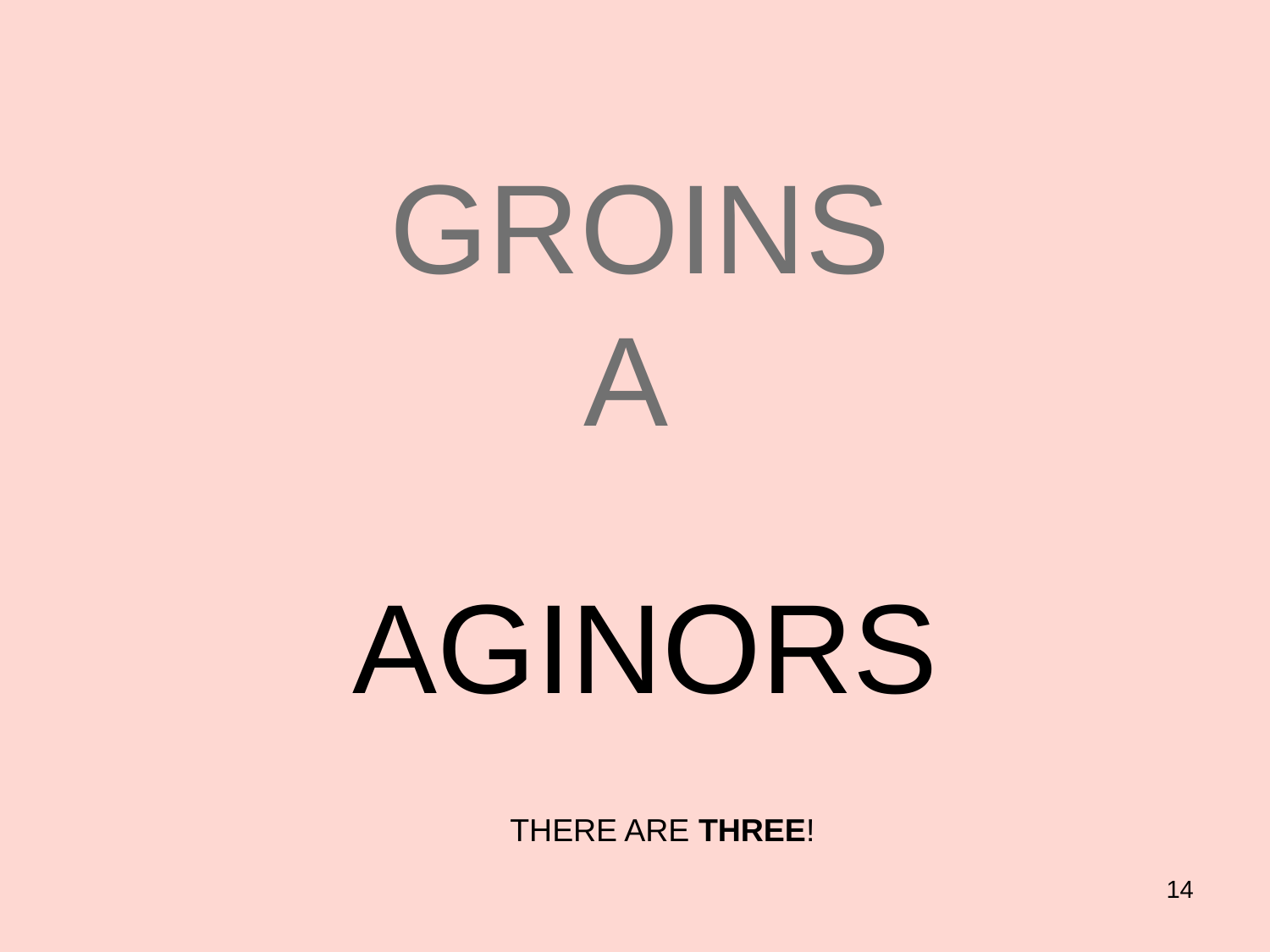

# GROINS A
AGINORS
THERE ARE THREE!
14